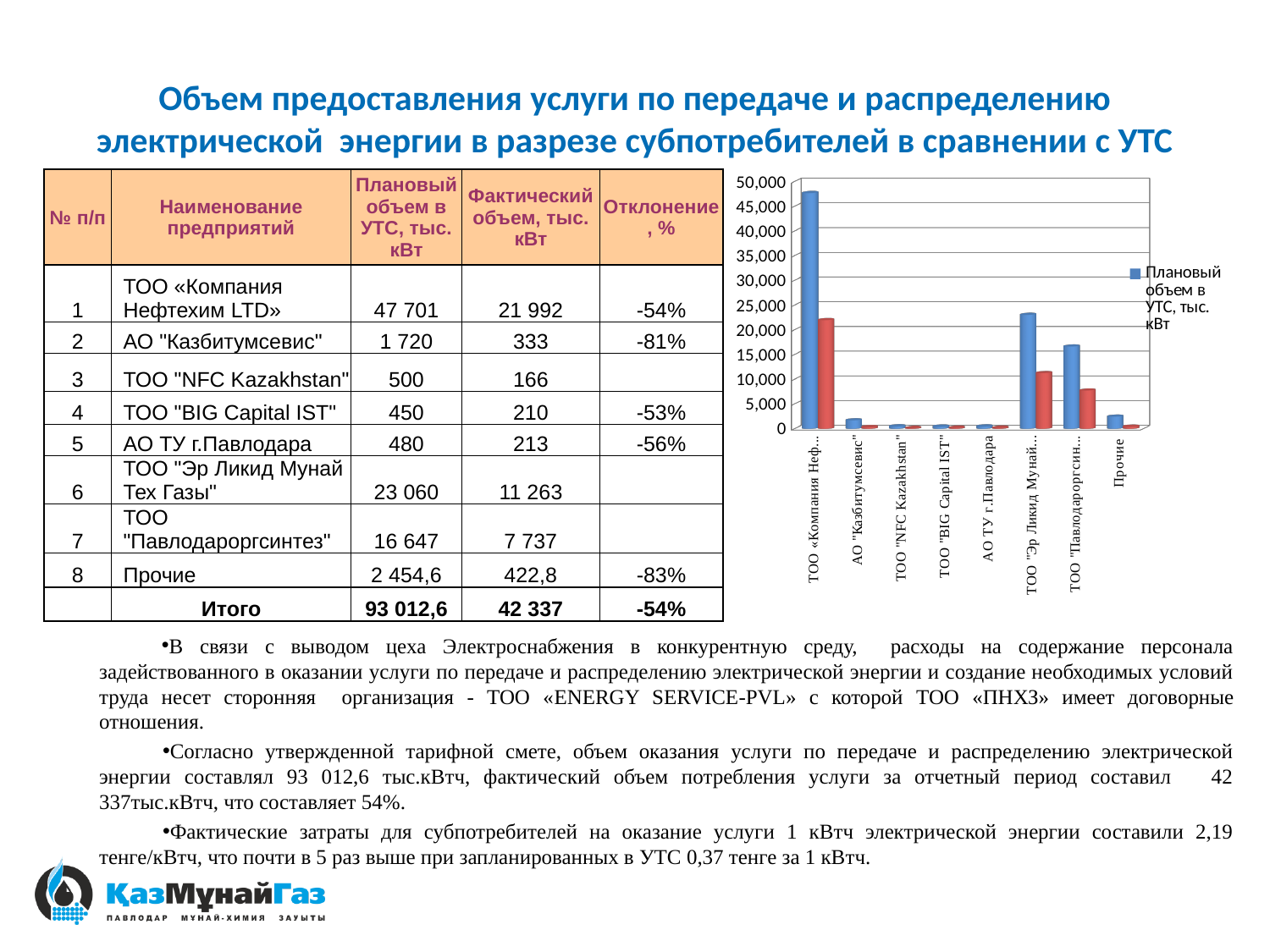

# Объем предоставления услуги по передаче и распределению электрической  энергии в разрезе субпотребителей в сравнении с УТС

[unsupported chart]

| № п/п | Наименование предприятий | Плановый объем в УТС, тыс. кВт | Фактический объем, тыс. кВт | Отклонение, % |
| --- | --- | --- | --- | --- |
| 1 | ТОО «Компания Нефтехим LTD» | 47 701 | 21 992 | -54% |
| 2 | АО "Казбитумсевис" | 1 720 | 333 | -81% |
| 3 | ТОО "NFC Kazakhstan" | 500 | 166 |  |
| 4 | ТОО "BIG Capital IST" | 450 | 210 | -53% |
| 5 | АО ТУ г.Павлодара | 480 | 213 | -56% |
| 6 | ТОО "Эр Ликид Мунай Тех Газы" | 23 060 | 11 263 |  |
| 7 | ТОО "Павлодароргсинтез" | 16 647 | 7 737 |  |
| 8 | Прочие | 2 454,6 | 422,8 | -83% |
|  | Итого | 93 012,6 | 42 337 | -54% |
В связи с выводом цеха Электроснабжения в конкурентную среду,  расходы на содержание персонала задействованного в оказании услуги по передаче и распределению электрической энергии и создание необходимых условий труда несет сторонняя  организация - ТОО «ENERGY SERVICE-PVL» с которой ТОО «ПНХЗ» имеет договорные отношения.
Согласно утвержденной тарифной смете, объем оказания услуги по передаче и распределению электрической энергии составлял 93 012,6 тыс.кВтч, фактический объем потребления услуги за отчетный период составил   42 337тыс.кВтч, что составляет 54%.
Фактические затраты для субпотребителей на оказание услуги 1 кВтч электрической энергии составили 2,19 тенге/кВтч, что почти в 5 раз выше при запланированных в УТС 0,37 тенге за 1 кВтч.